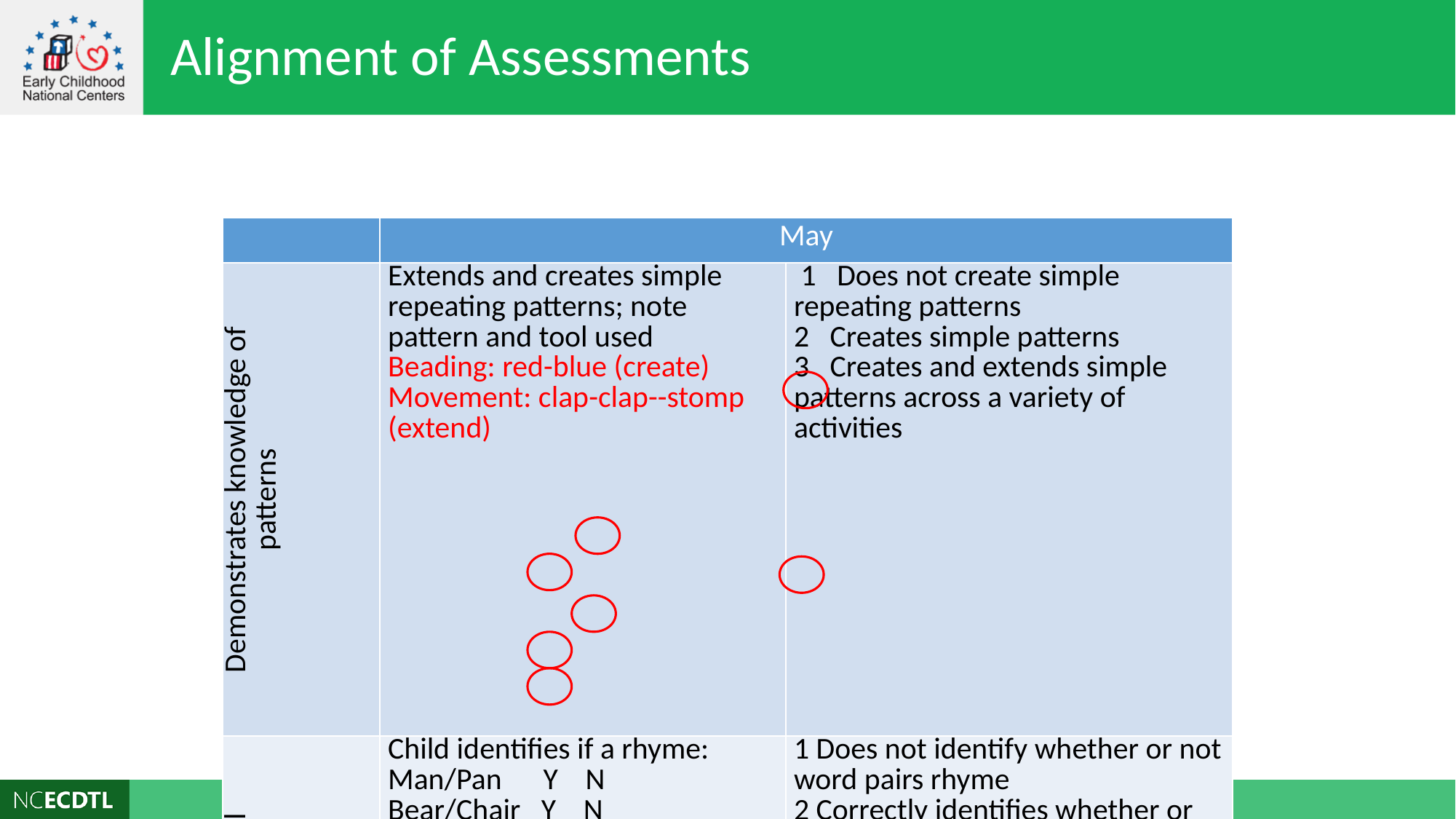

Alignment of Assessments
|  | May |  |
| --- | --- | --- |
| Demonstrates knowledge of patterns | Extends and creates simple repeating patterns; note pattern and tool used Beading: red-blue (create) Movement: clap-clap--stomp (extend) | 1 Does not create simple repeating patterns 2 Creates simple patterns 3 Creates and extends simple patterns across a variety of activities |
| Phonological awareness | Child identifies if a rhyme: Man/Pan Y N Bear/Chair Y N Cat/Dog Y N Pig/Wig Y N Bat/Ball Y N | 1 Does not identify whether or not word pairs rhyme 2 Correctly identifies whether or not 1–3 word pairs rhyme 3 Correctly identifies whether or not 4–5 word pairs rhyme |